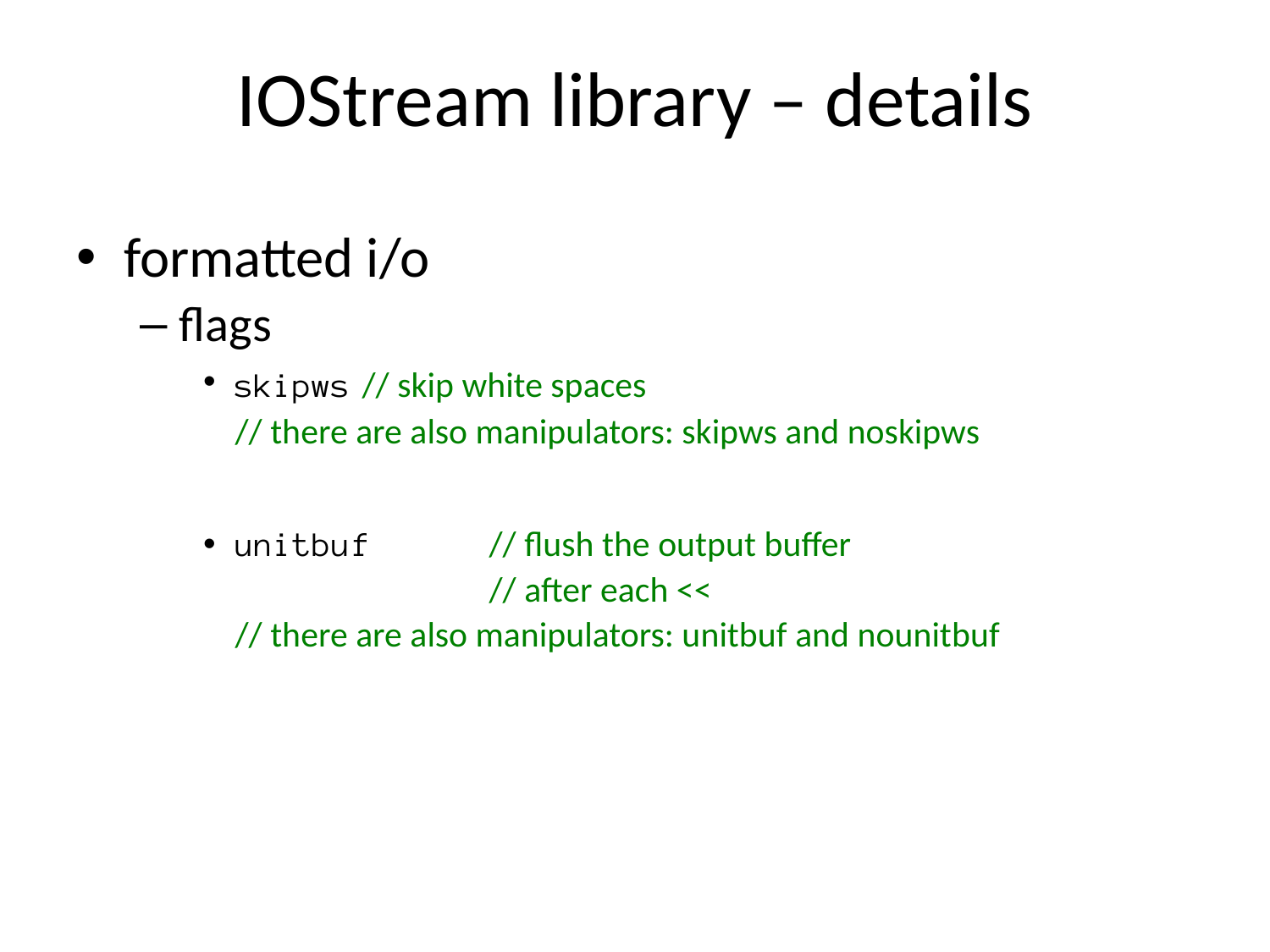

# IOStream library – details
formatted i/o
flags
skipws	// skip white spaces
	// there are also manipulators: skipws and noskipws

unitbuf	// flush the output buffer
 			// after each <<
	// there are also manipulators: unitbuf and nounitbuf